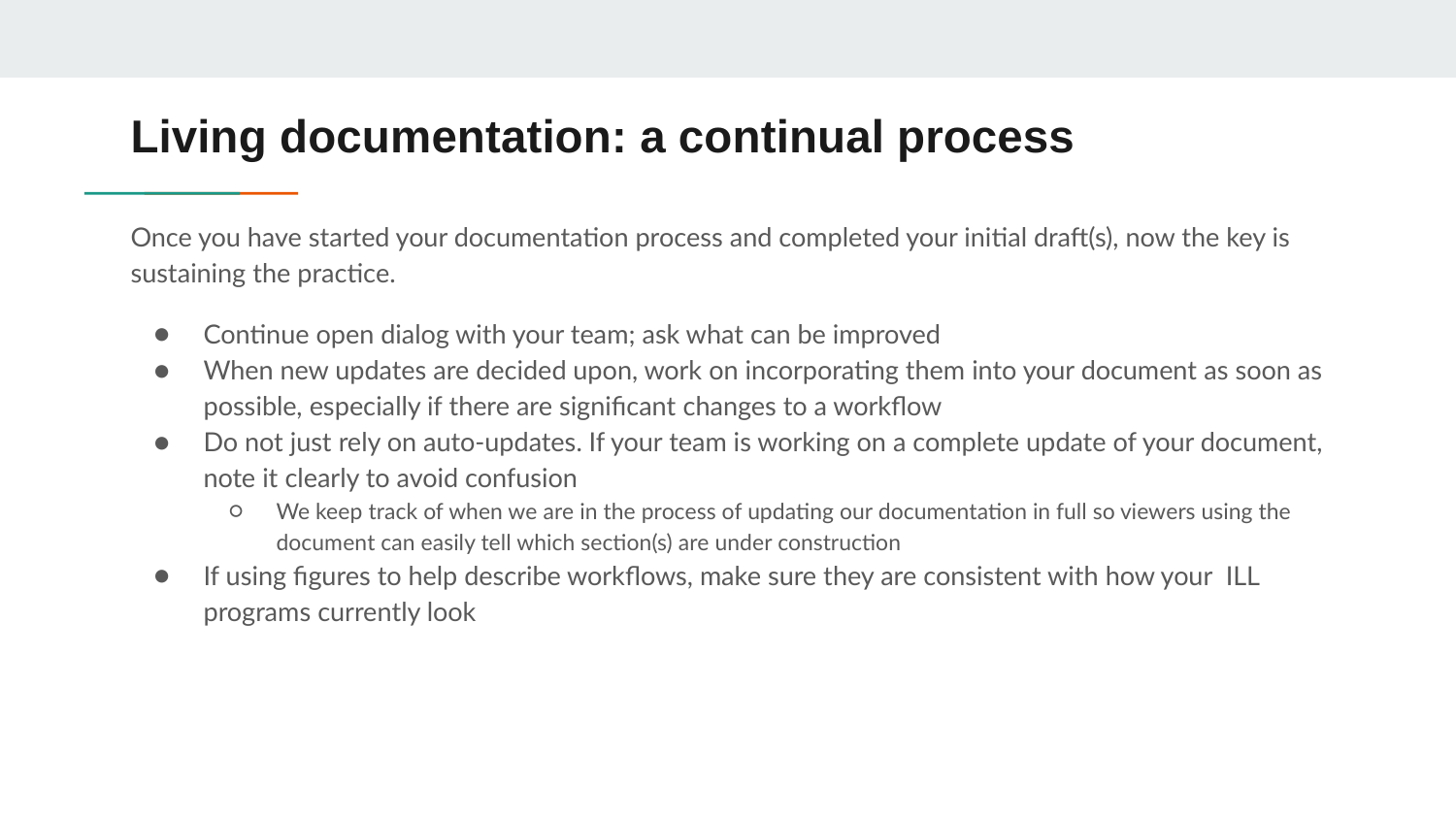

# Living documentation: a continual process
Once you have started your documentation process and completed your initial draft(s), now the key is sustaining the practice.
Continue open dialog with your team; ask what can be improved
When new updates are decided upon, work on incorporating them into your document as soon as possible, especially if there are significant changes to a workflow
Do not just rely on auto-updates. If your team is working on a complete update of your document, note it clearly to avoid confusion
We keep track of when we are in the process of updating our documentation in full so viewers using the document can easily tell which section(s) are under construction
If using figures to help describe workflows, make sure they are consistent with how your  ILL programs currently look